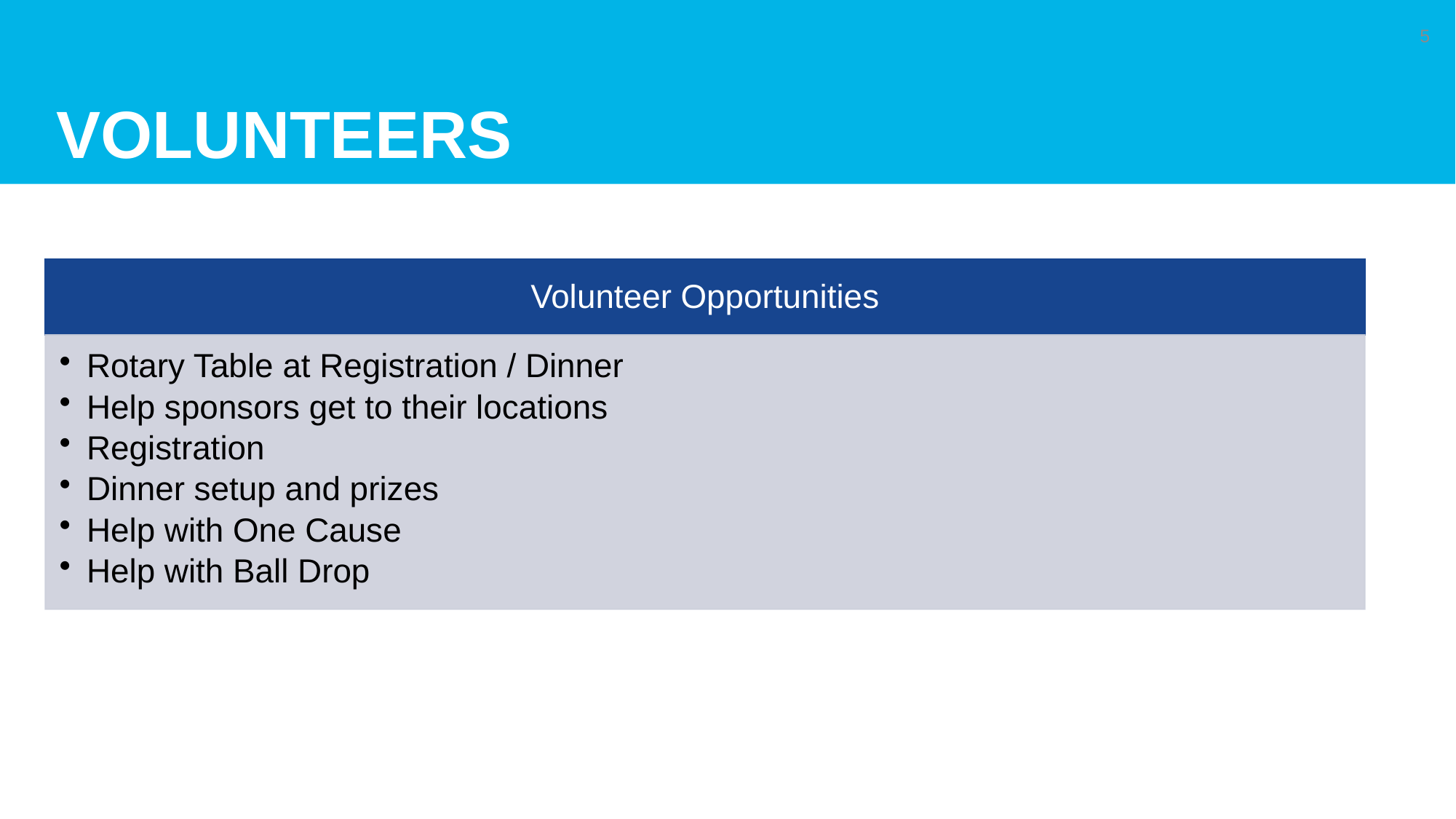

# Volunteers
5
Volunteer Opportunities
Rotary Table at Registration / Dinner
Help sponsors get to their locations
Registration
Dinner setup and prizes
Help with One Cause
Help with Ball Drop